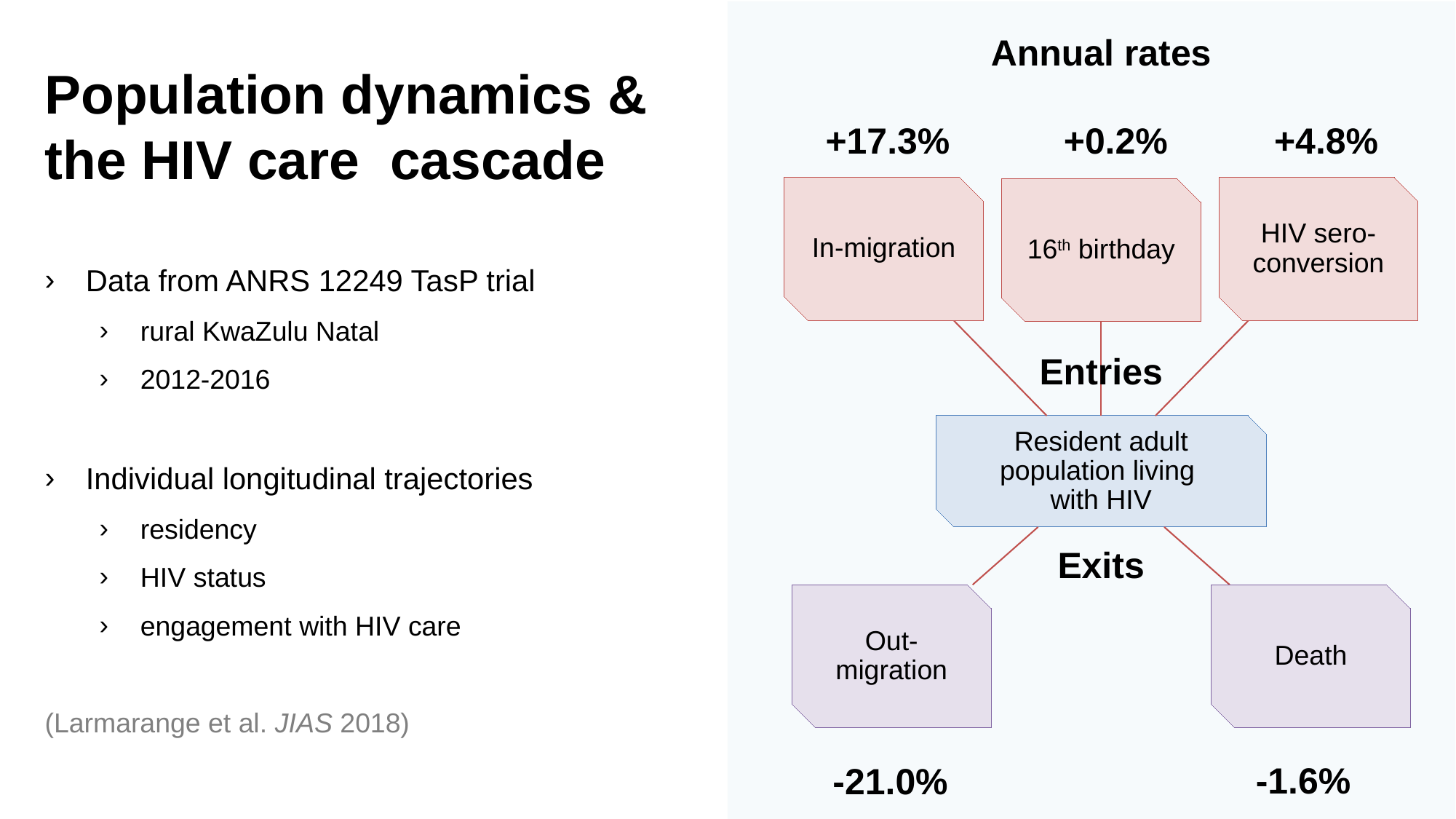

Annual rates
Population dynamics & the HIV care  cascade

Data from ANRS 12249 TasP trial
rural KwaZulu Natal
2012-2016

Individual longitudinal trajectories
residency
HIV status
engagement with HIV care

(Larmarange et al. JIAS 2018)
+17.3%
+0.2%
+4.8%
Resident adult population living
with HIV
16th birthday
HIV sero-conversion
Death
Out-migration
In-migration
Entries
Exits
-1.6%
-21.0%